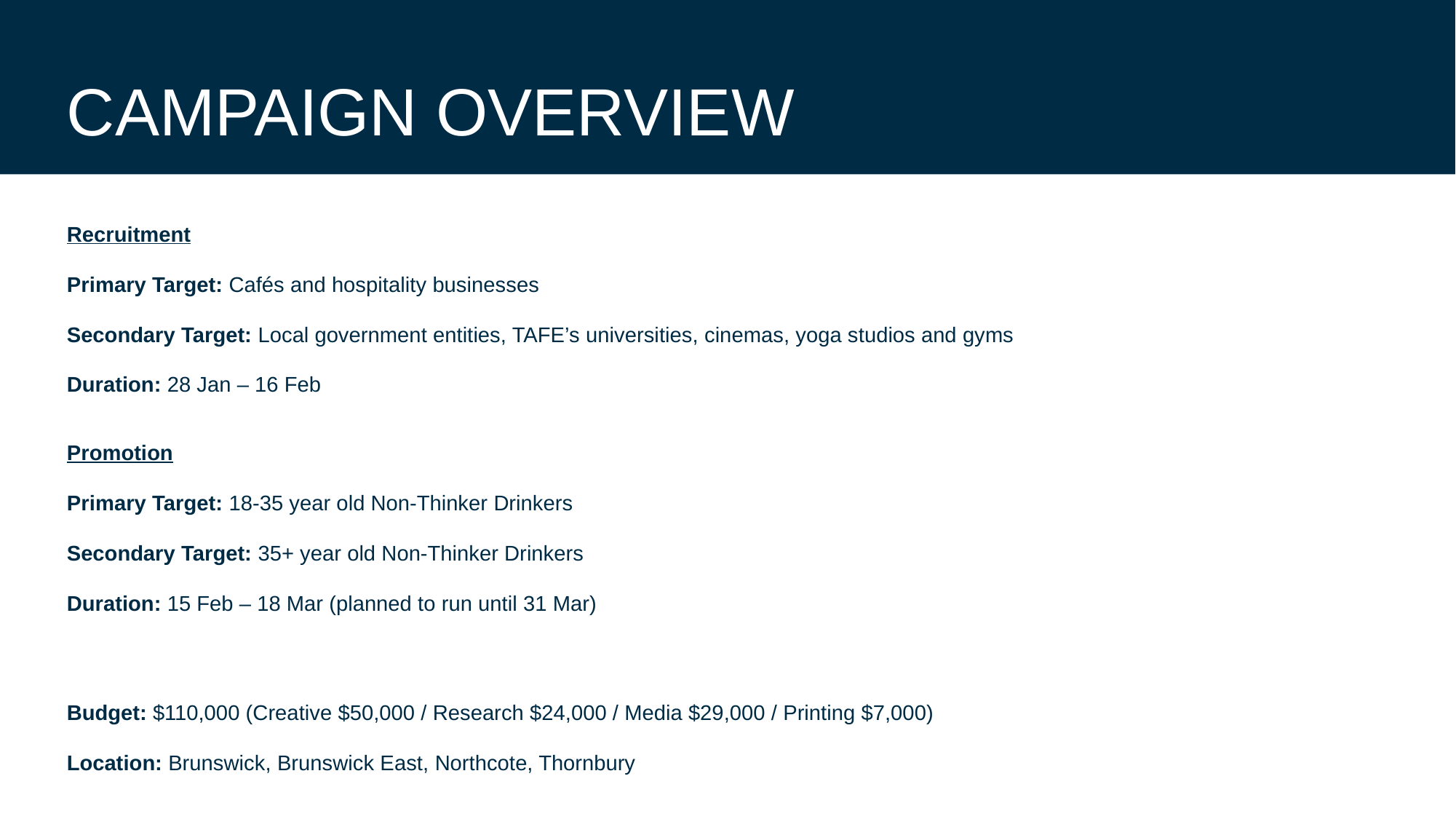

# Campaign overview
Recruitment
Primary Target: Cafés and hospitality businesses
Secondary Target: Local government entities, TAFE’s universities, cinemas, yoga studios and gyms
Duration: 28 Jan – 16 Feb
Promotion
Primary Target: 18-35 year old Non-Thinker Drinkers
Secondary Target: 35+ year old Non-Thinker Drinkers
Duration: 15 Feb – 18 Mar (planned to run until 31 Mar)

Budget: $110,000 (Creative $50,000 / Research $24,000 / Media $29,000 / Printing $7,000)
Location: Brunswick, Brunswick East, Northcote, Thornbury